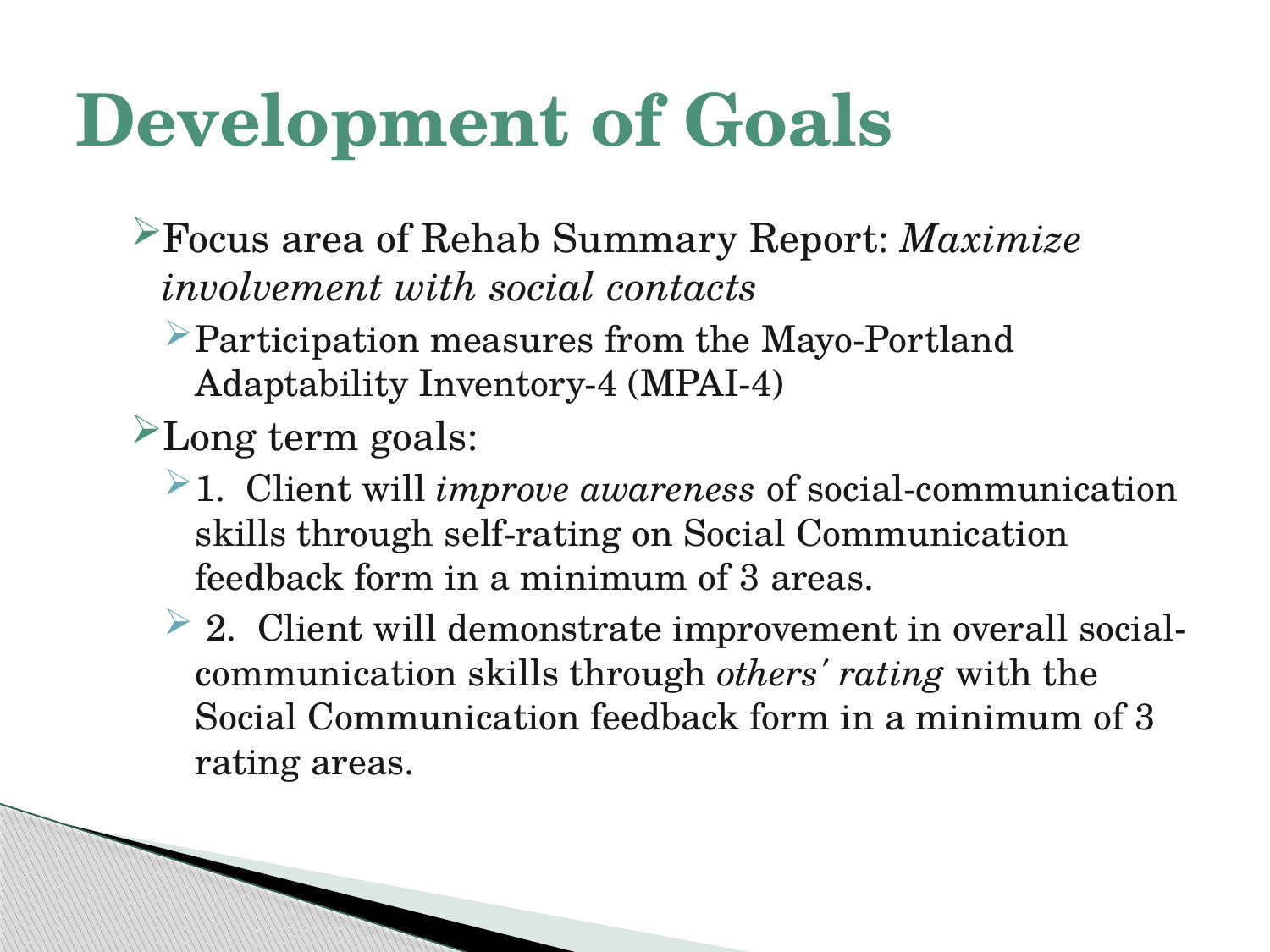

# Development of Goals
Focus area of Rehab Summary Report: Maximize involvement with social contacts
Participation measures from the Mayo-Portland Adaptability Inventory-4 (MPAI-4)
Long term goals:
1.  Client will improve awareness of social-communication skills through self-rating on Social Communication feedback form in a minimum of 3 areas.
 2.  Client will demonstrate improvement in overall social-communication skills through others' rating with the Social Communication feedback form in a minimum of 3 rating areas.